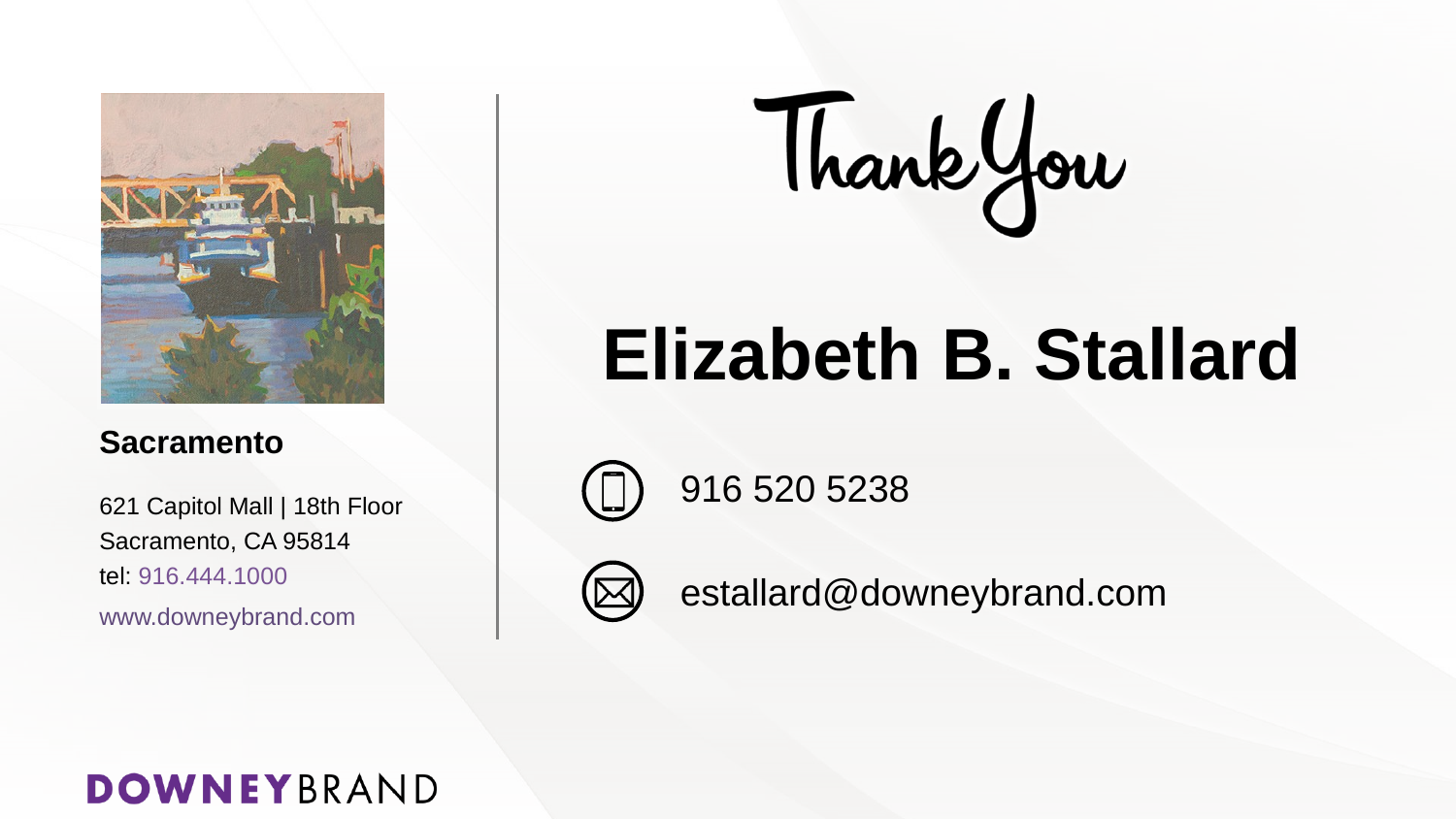

Elizabeth B. Stallard
916 520 5238
estallard@downeybrand.com